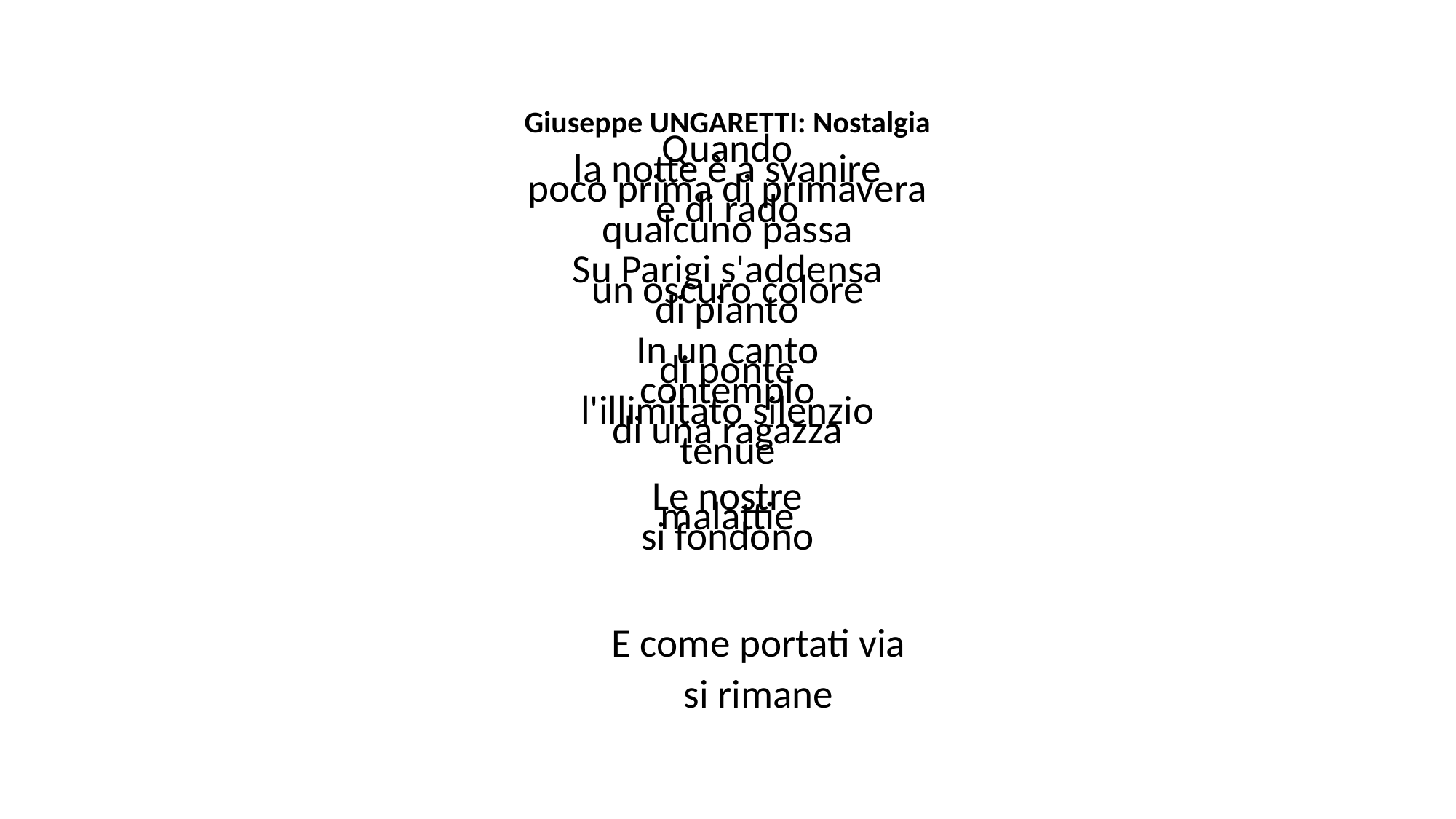

# Giuseppe UNGARETTI: Nostalgia
Quando
la notte è a svanire
poco prima di primavera
e di rado
qualcuno passa
Su Parigi s'addensa
un oscuro colore
di pianto
In un canto
di ponte
contemplo
l'illimitato silenzio
di una ragazza
tenue

Le nostre
malattie
si fondono

E come portati via
si rimane